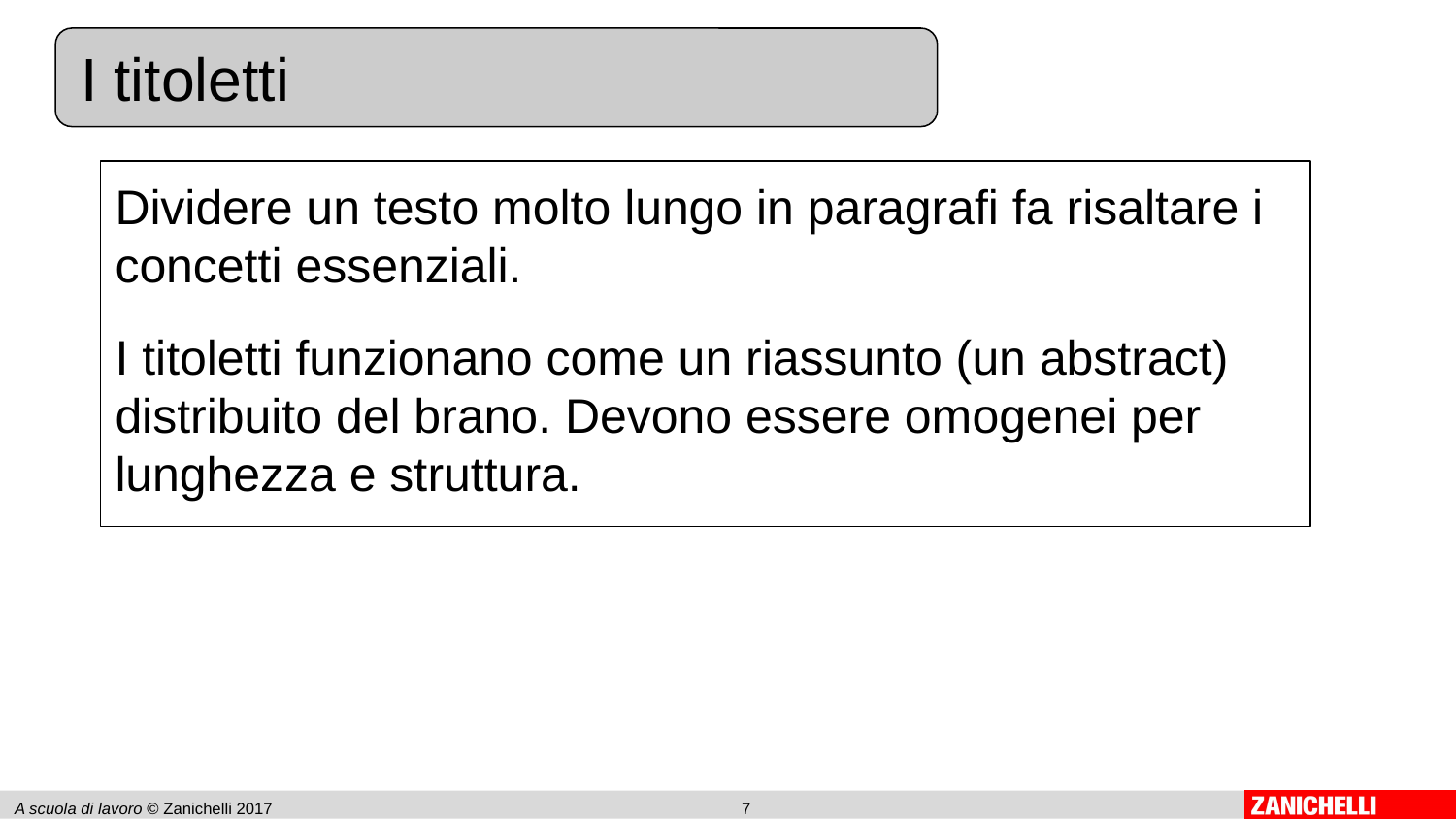

I titoletti
Dividere un testo molto lungo in paragrafi fa risaltare i concetti essenziali.

I titoletti funzionano come un riassunto (un abstract) distribuito del brano. Devono essere omogenei per lunghezza e struttura.

A scuola di lavoro © Zanichelli 2017